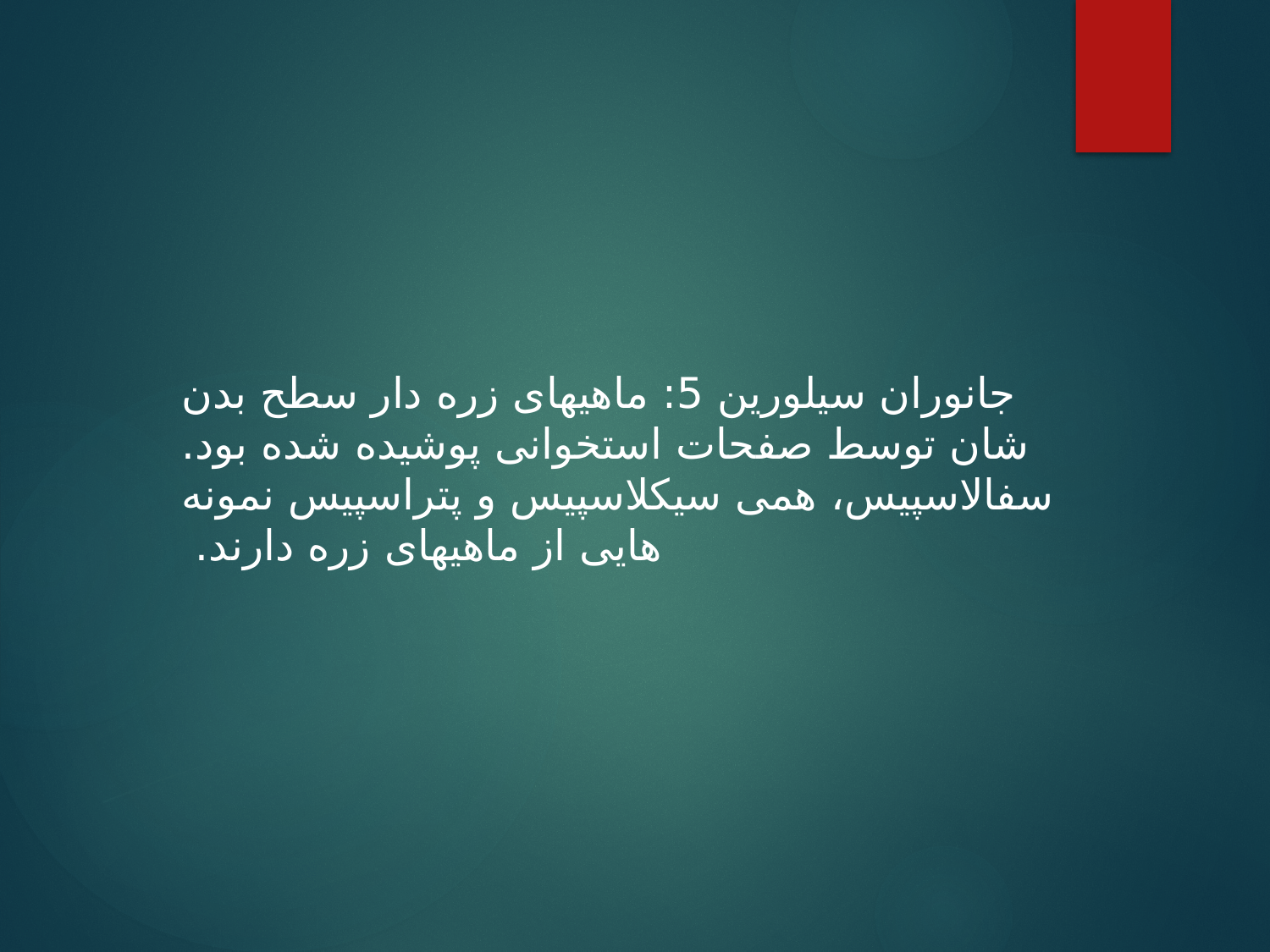

جانوران سیلورین 5: ماهیهای زره دار سطح بدن شان توسط صفحات استخوانی پوشیده شده بود. سفالاسپیس، همی سیکلاسپیس و پتراسپیس نمونه هایی از ماهیهای زره دارند.